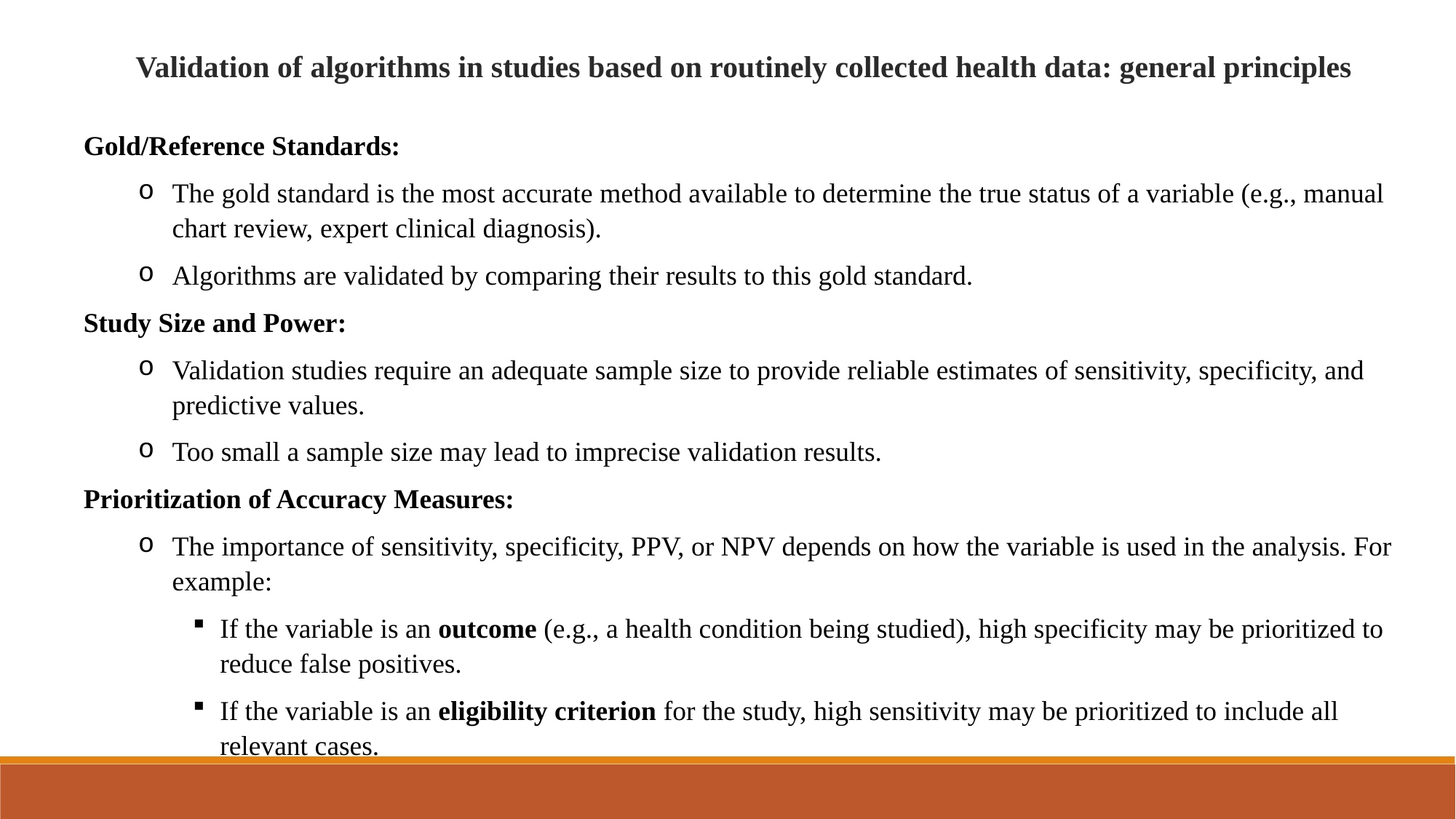

Validation of algorithms in studies based on routinely collected health data: general principles
Gold/Reference Standards:
The gold standard is the most accurate method available to determine the true status of a variable (e.g., manual chart review, expert clinical diagnosis).
Algorithms are validated by comparing their results to this gold standard.
Study Size and Power:
Validation studies require an adequate sample size to provide reliable estimates of sensitivity, specificity, and predictive values.
Too small a sample size may lead to imprecise validation results.
Prioritization of Accuracy Measures:
The importance of sensitivity, specificity, PPV, or NPV depends on how the variable is used in the analysis. For example:
If the variable is an outcome (e.g., a health condition being studied), high specificity may be prioritized to reduce false positives.
If the variable is an eligibility criterion for the study, high sensitivity may be prioritized to include all relevant cases.